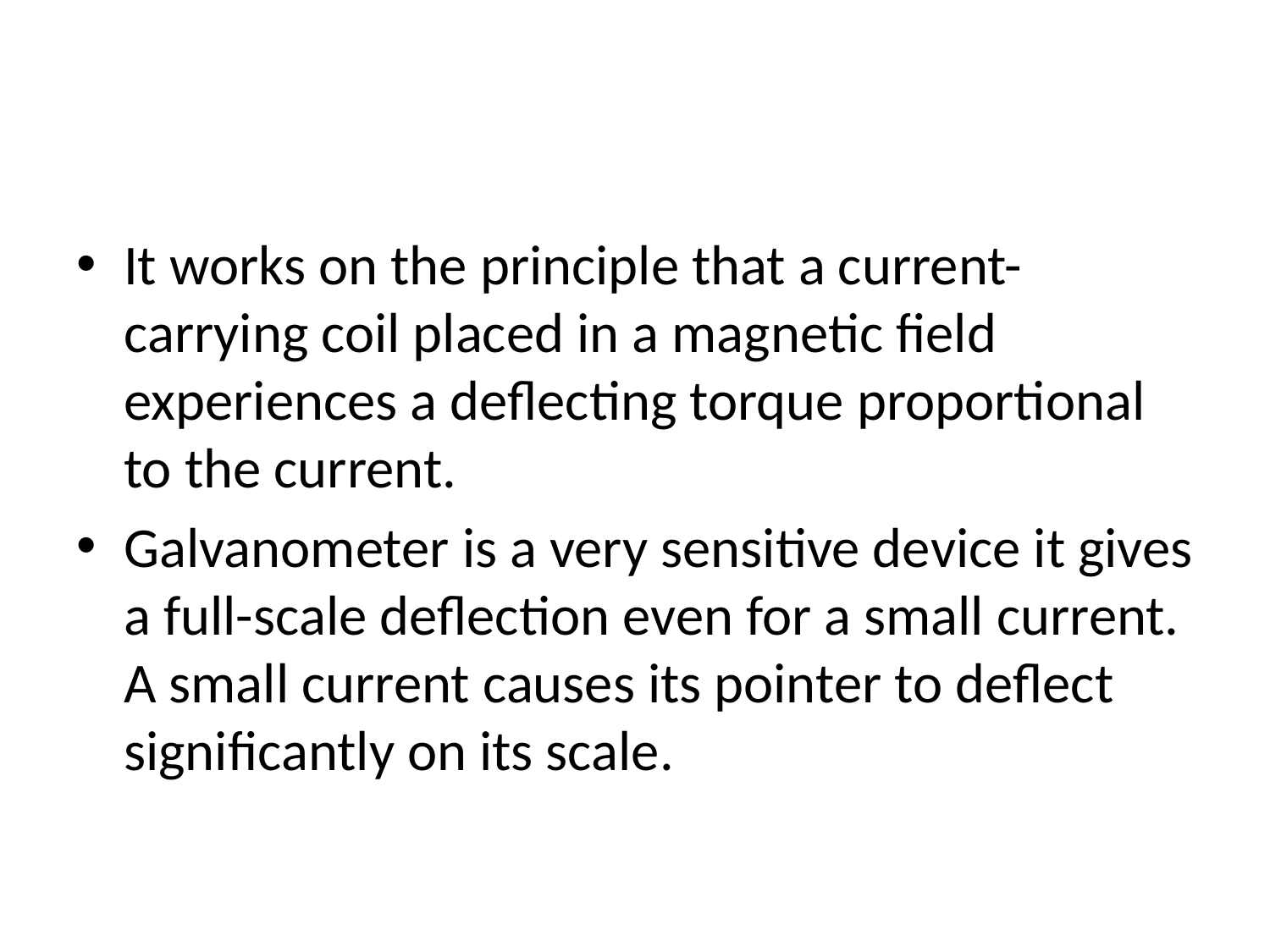

#
It works on the principle that a current-carrying coil placed in a magnetic field experiences a deflecting torque proportional to the current.
Galvanometer is a very sensitive device it gives a full-scale deflection even for a small current. A small current causes its pointer to deflect significantly on its scale.